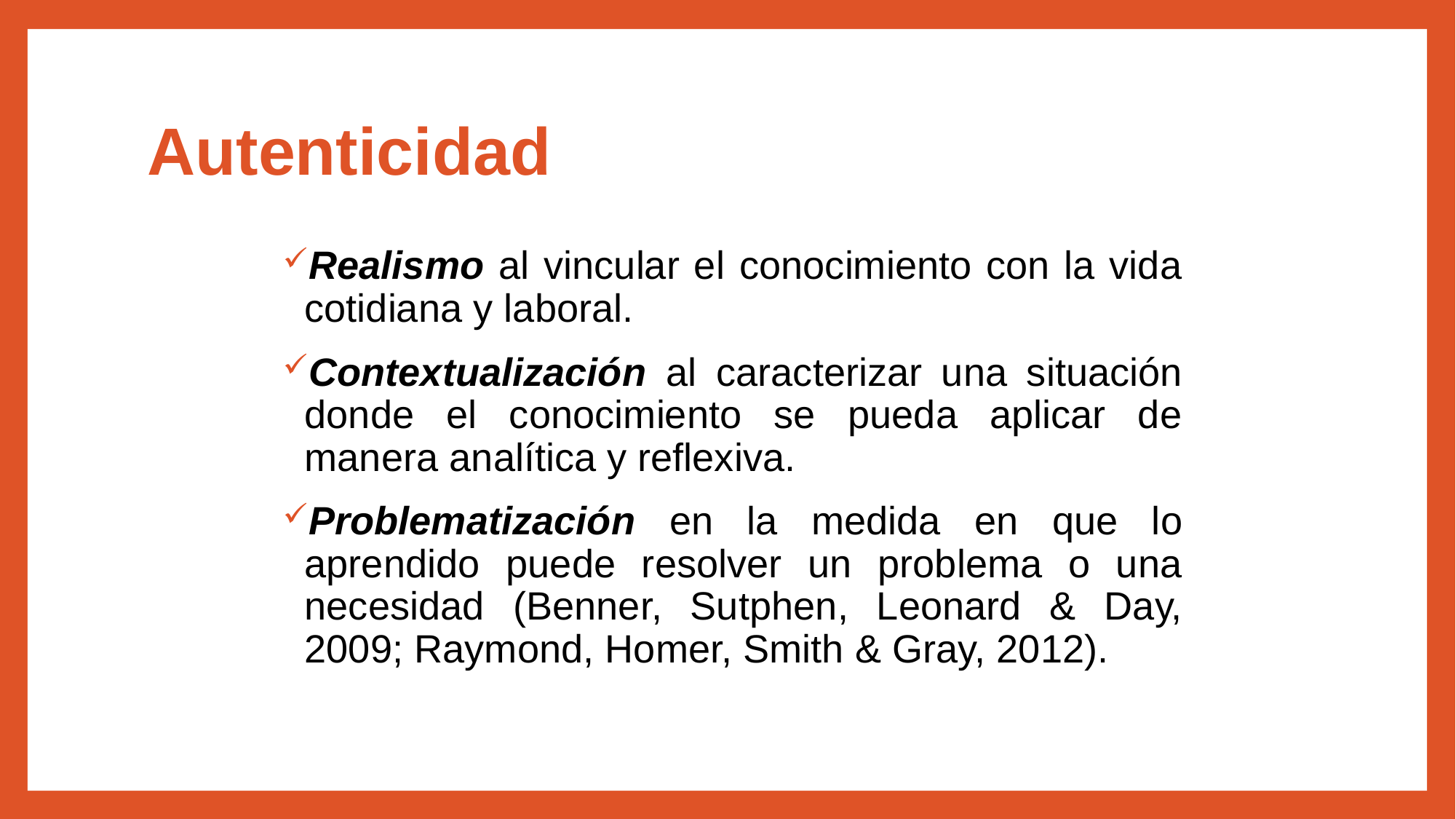

# Autenticidad
Realismo al vincular el conocimiento con la vida cotidiana y laboral.
Contextualización al caracterizar una situación donde el conocimiento se pueda aplicar de manera analítica y reflexiva.
Problematización en la medida en que lo aprendido puede resolver un problema o una necesidad (Benner, Sutphen, Leonard & Day, 2009; Raymond, Homer, Smith & Gray, 2012).